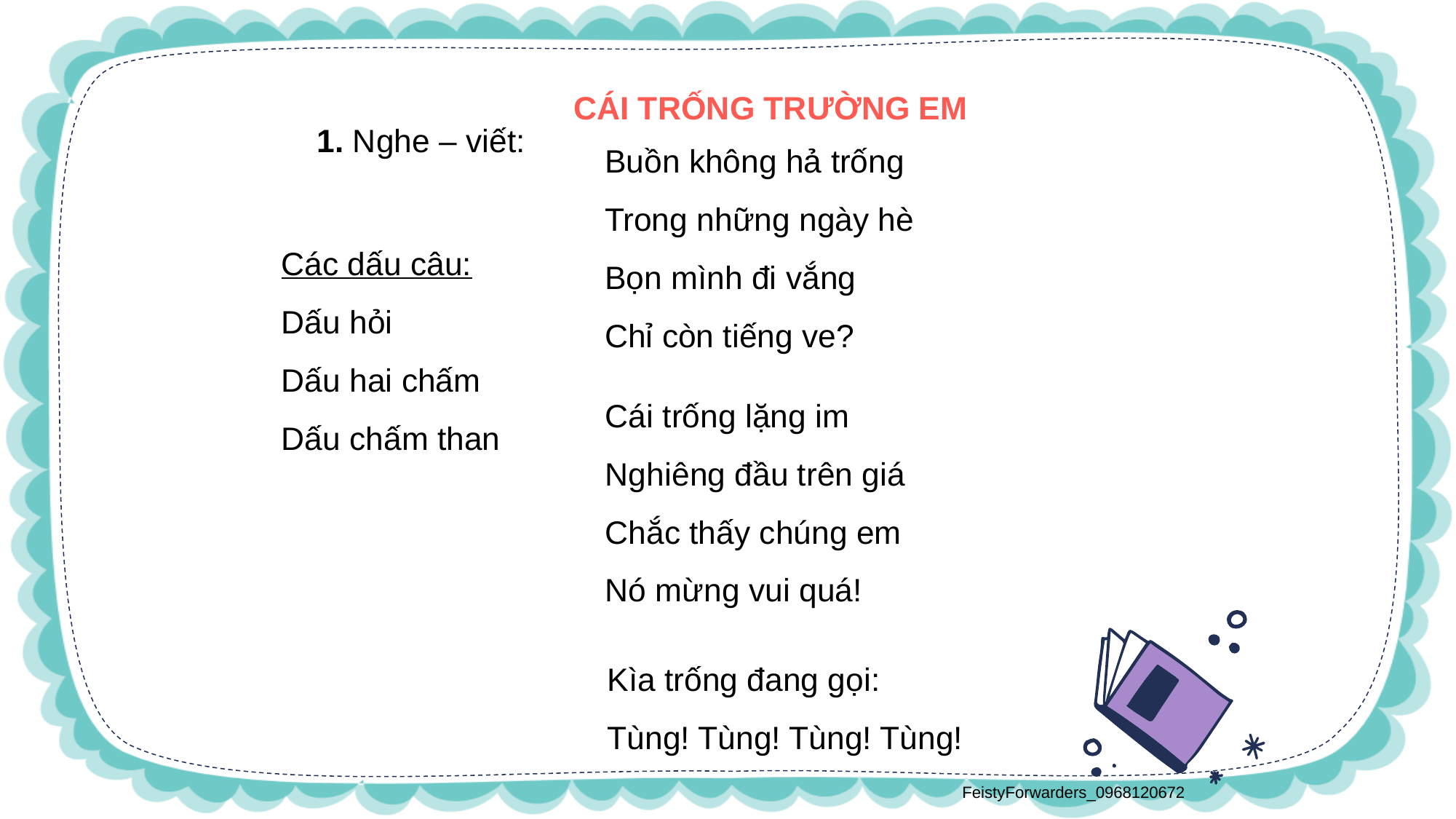

CÁI TRỐNG TRƯỜNG EM
1. Nghe – viết:
Buồn không hả trống
Trong những ngày hè
Bọn mình đi vắng
Chỉ còn tiếng ve?
Các dấu câu:
Dấu hỏi
Dấu hai chấm
Dấu chấm than
Cái trống lặng im
Nghiêng đầu trên giá
Chắc thấy chúng em
Nó mừng vui quá!

Kìa trống đang gọi:
Tùng! Tùng! Tùng! Tùng!